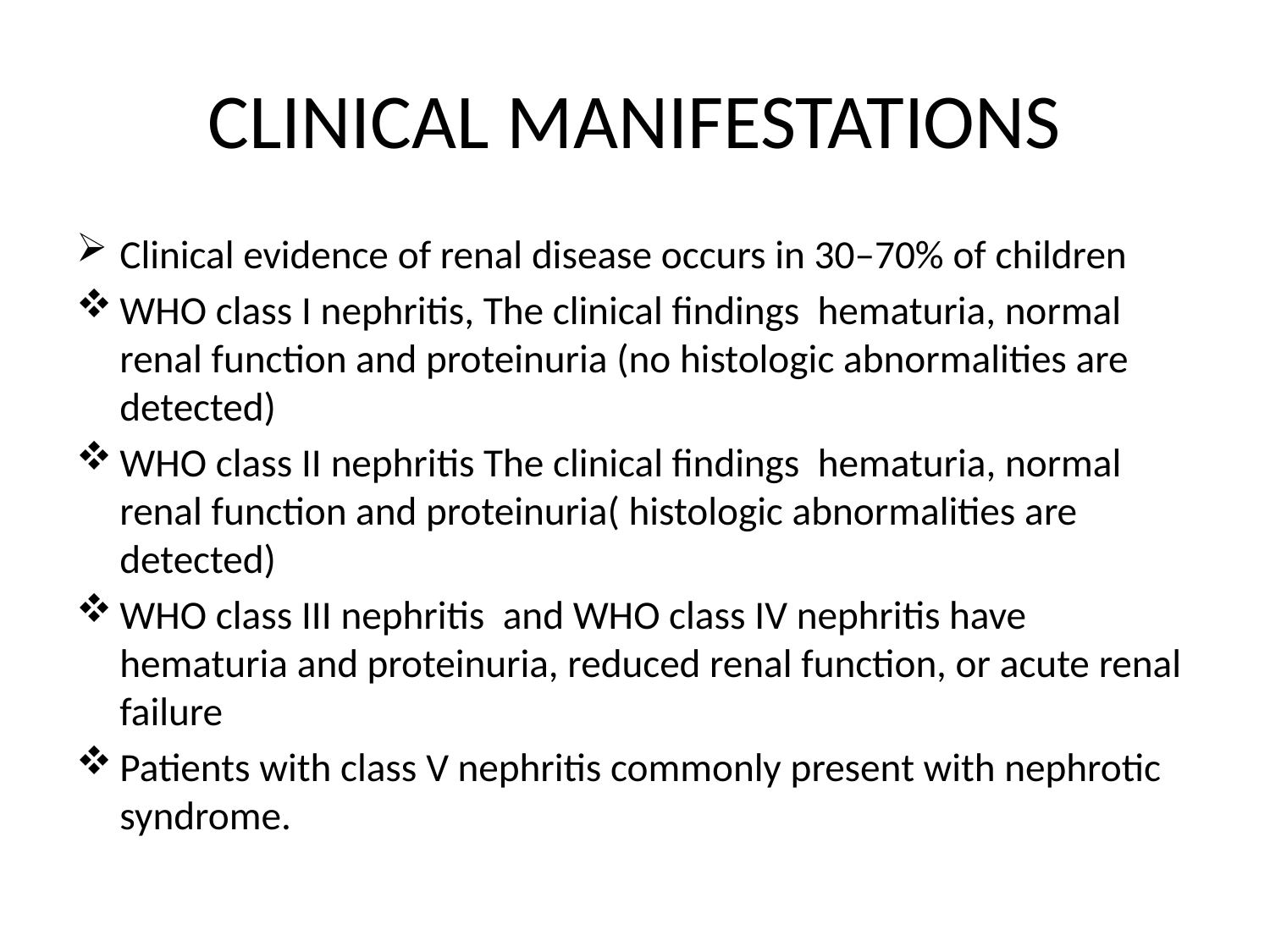

# CLINICAL MANIFESTATIONS
Clinical evidence of renal disease occurs in 30–70% of children
WHO class I nephritis, The clinical findings  hematuria, normal renal function and proteinuria (no histologic abnormalities are detected)
WHO class II nephritis The clinical findings  hematuria, normal renal function and proteinuria( histologic abnormalities are detected)
WHO class III nephritis  and WHO class IV nephritis have hematuria and proteinuria, reduced renal function, or acute renal failure
Patients with class V nephritis commonly present with nephrotic syndrome.